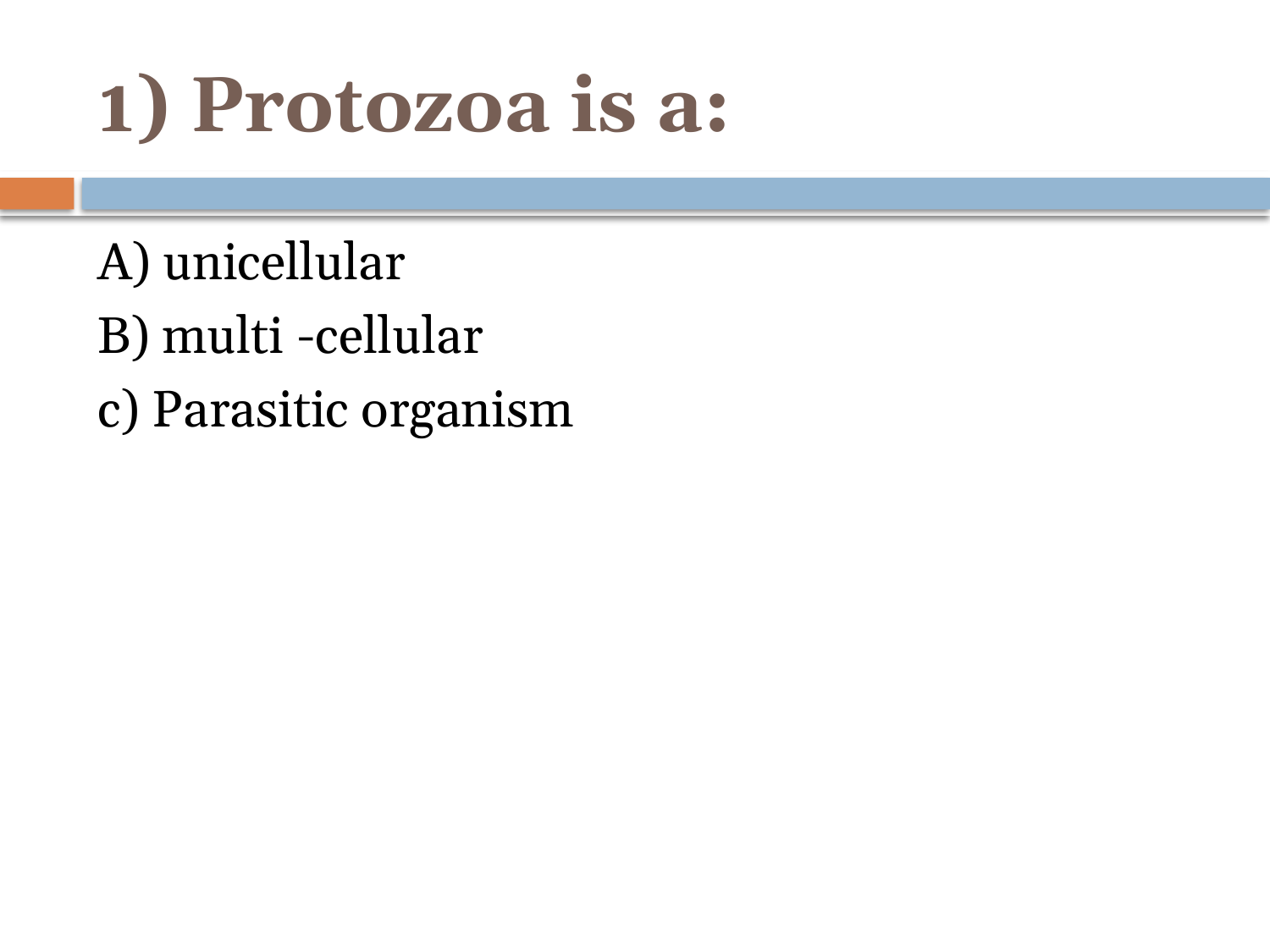

# 1) Protozoa is a:
A) unicellular
B) multi -cellular
c) Parasitic organism